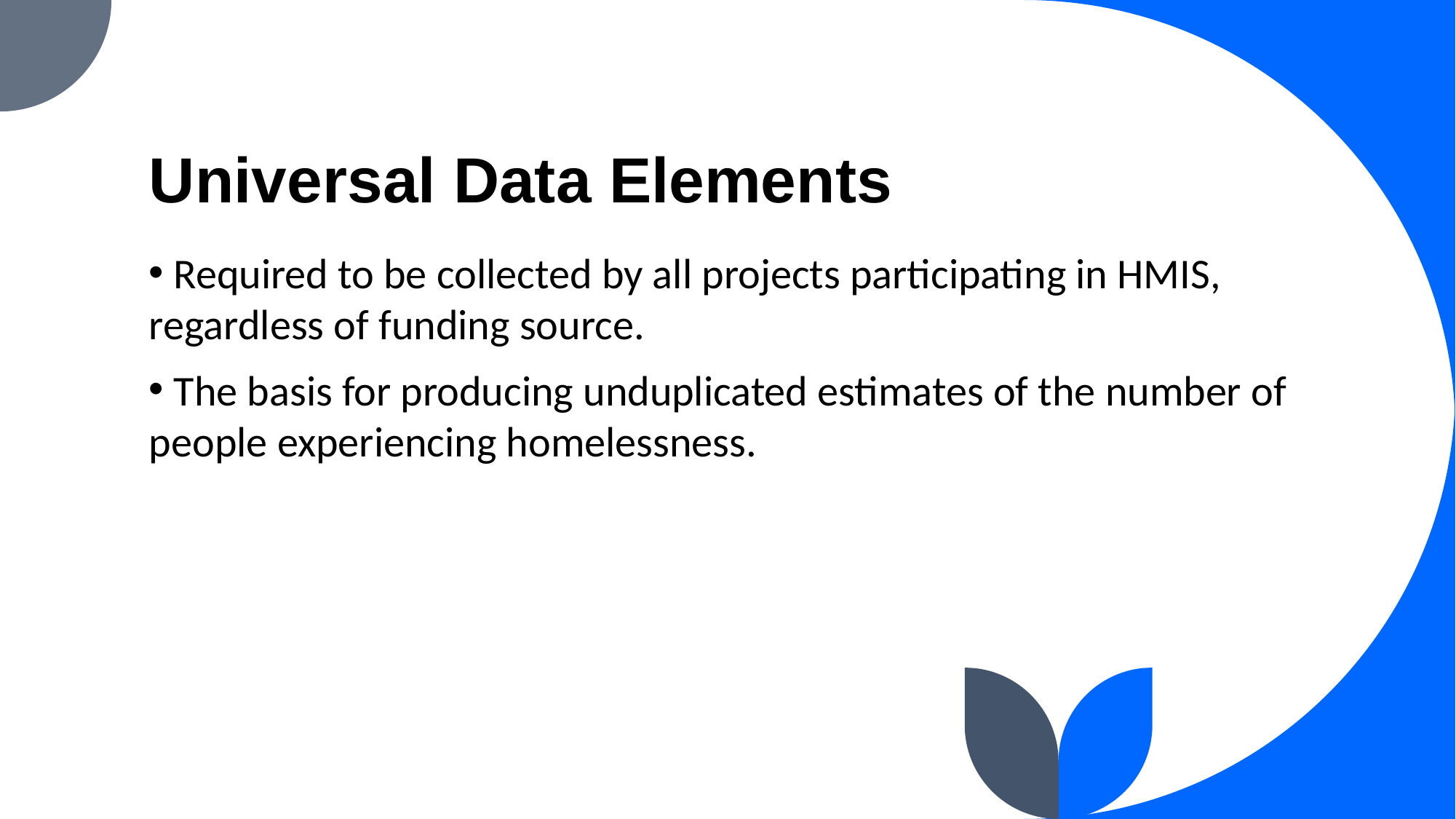

# Universal Data Elements
 Required to be collected by all projects participating in HMIS, regardless of funding source.
 The basis for producing unduplicated estimates of the number of people experiencing homelessness.